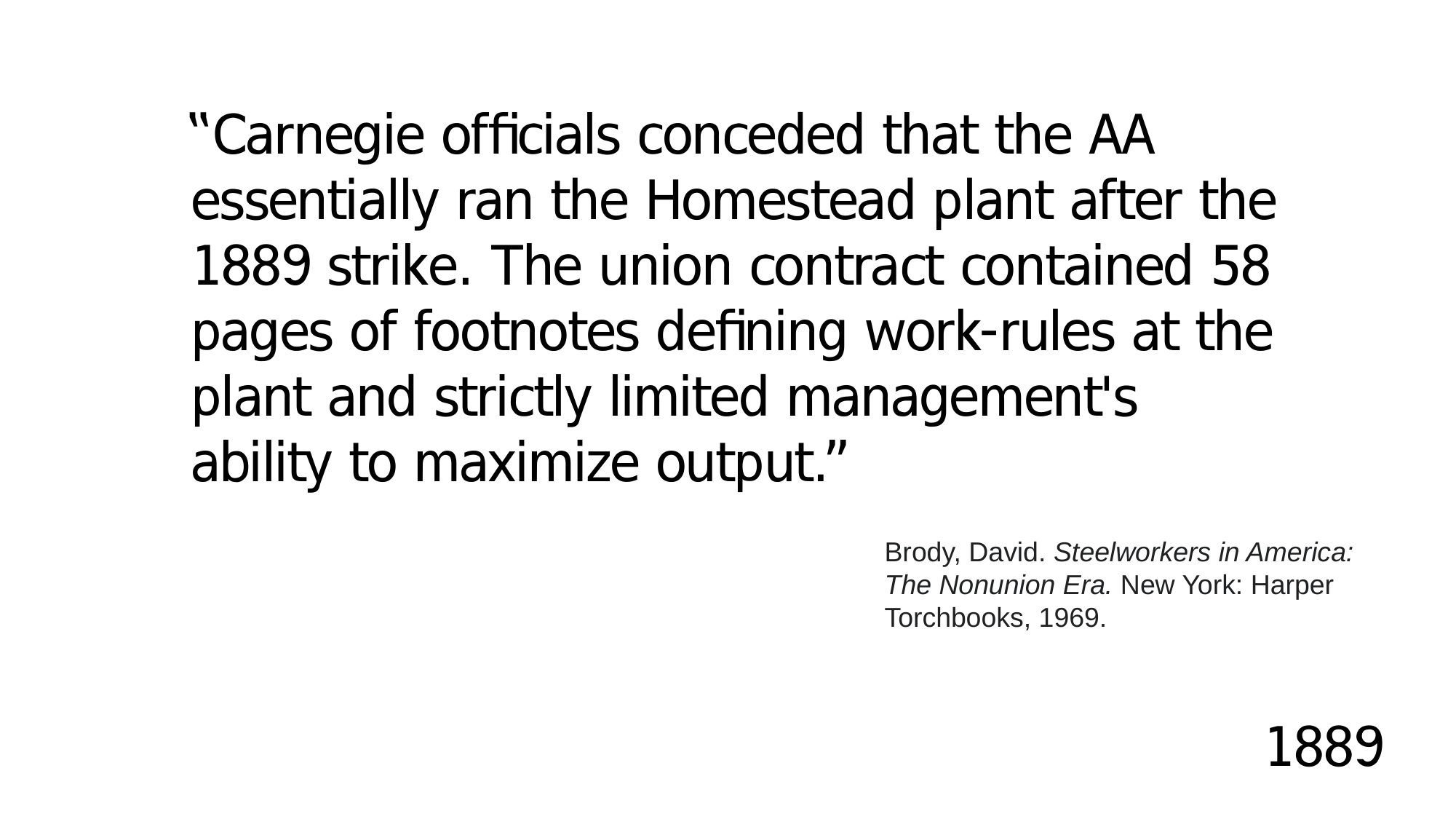

“Carnegie officials conceded that the AA essentially ran the Homestead plant after the 1889 strike. The union contract contained 58 pages of footnotes defining work-rules at the plant and strictly limited management's ability to maximize output.”
Brody, David. Steelworkers in America: The Nonunion Era. New York: Harper Torchbooks, 1969.
1889